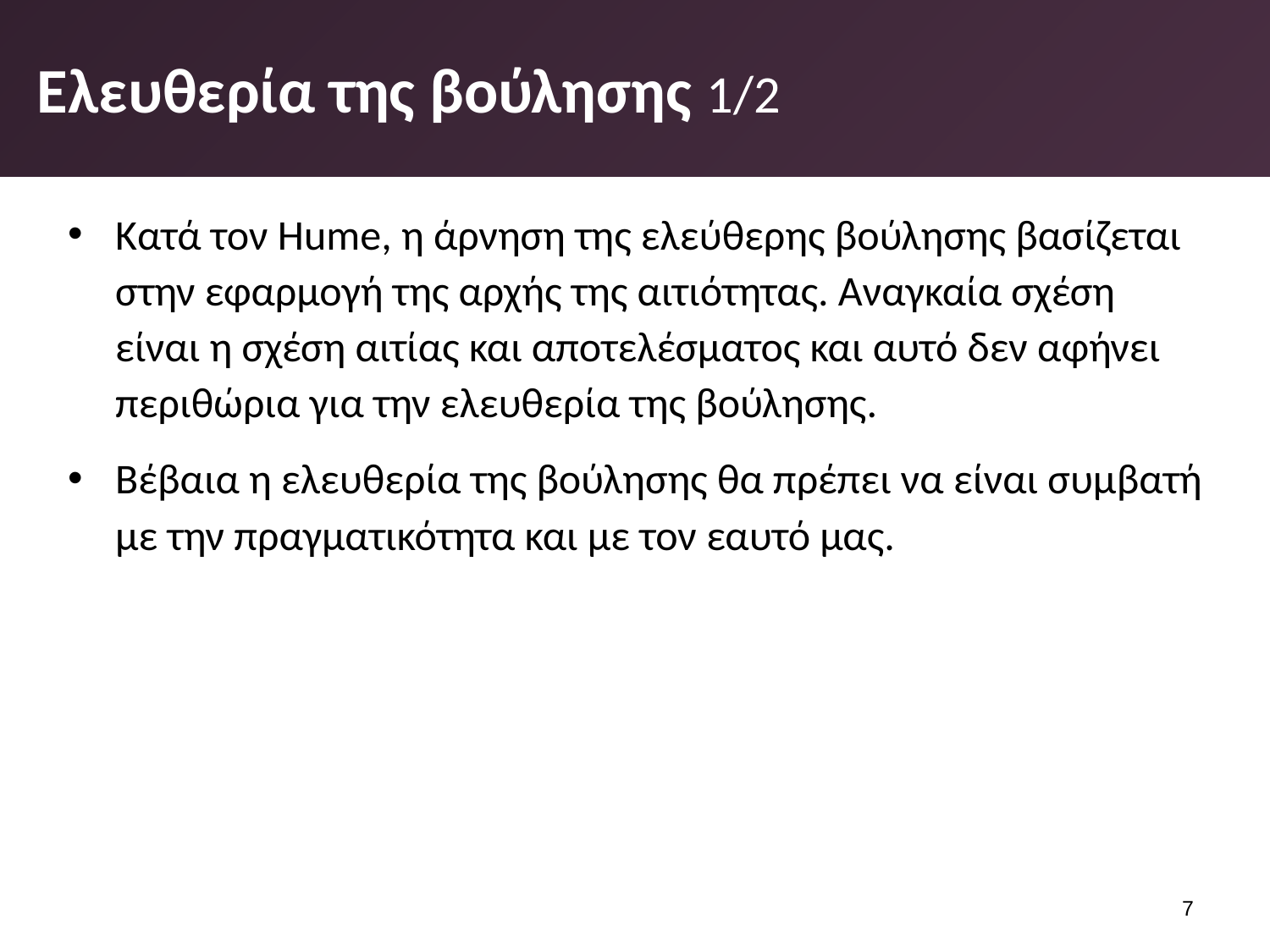

# Ελευθερία της βούλησης 1/2
Κατά τον Hume, η άρνηση της ελεύθερης βούλησης βασίζεται στην εφαρμογή της αρχής της αιτιότητας. Αναγκαία σχέση είναι η σχέση αιτίας και αποτελέσματος και αυτό δεν αφήνει περιθώρια για την ελευθερία της βούλησης.
Βέβαια η ελευθερία της βούλησης θα πρέπει να είναι συμ­βατή με την πραγματικότητα και με τον εαυτό μας.

7